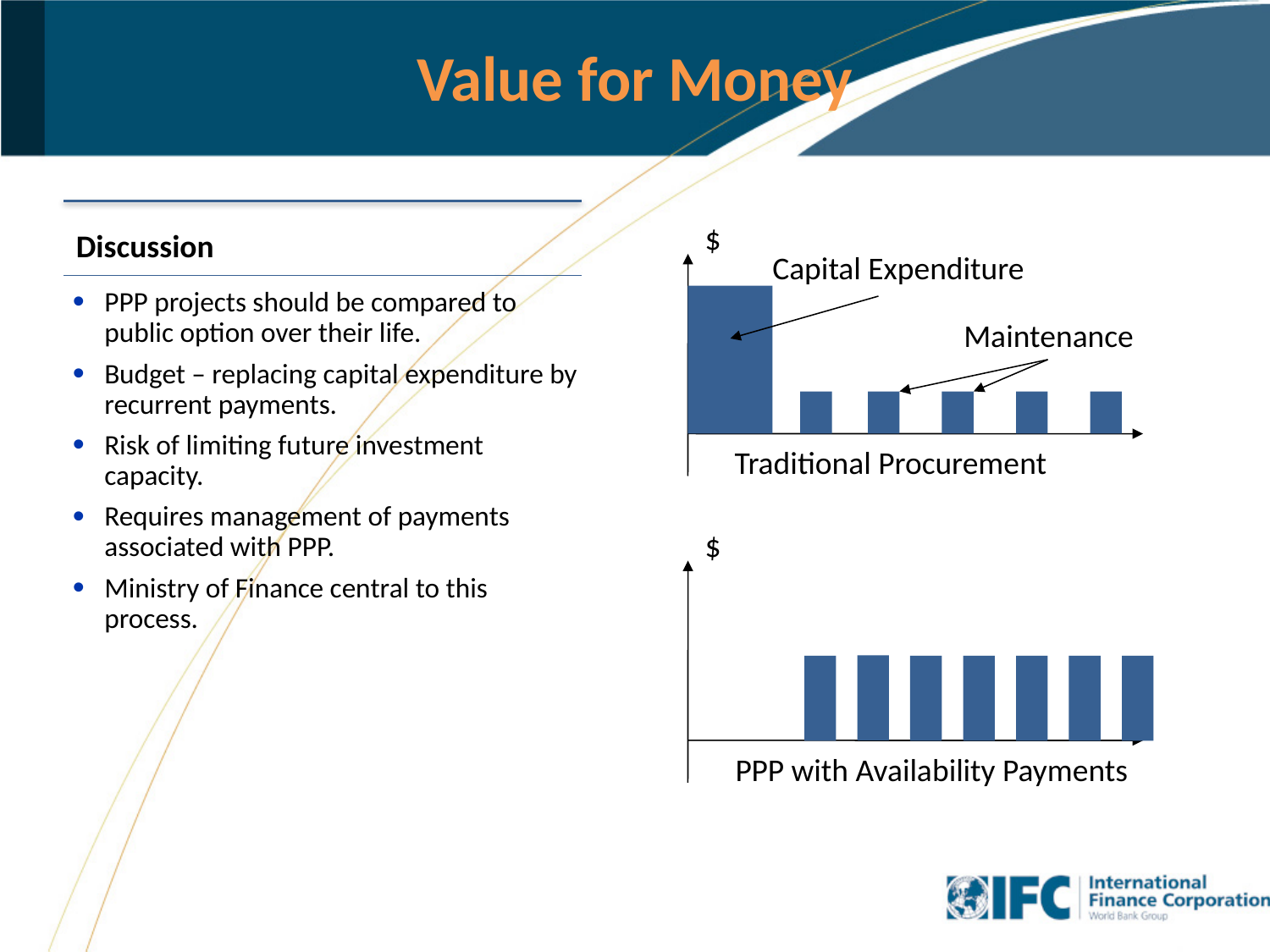

# Value for Money
Discussion
$

Capital Expenditure
PPP projects should be compared to public option over their life.
Budget – replacing capital expenditure by recurrent payments.
Risk of limiting future investment capacity.
Requires management of payments associated with PPP.
Ministry of Finance central to this process.

Maintenance

Traditional Procurement
$

PPP with Availability Payments